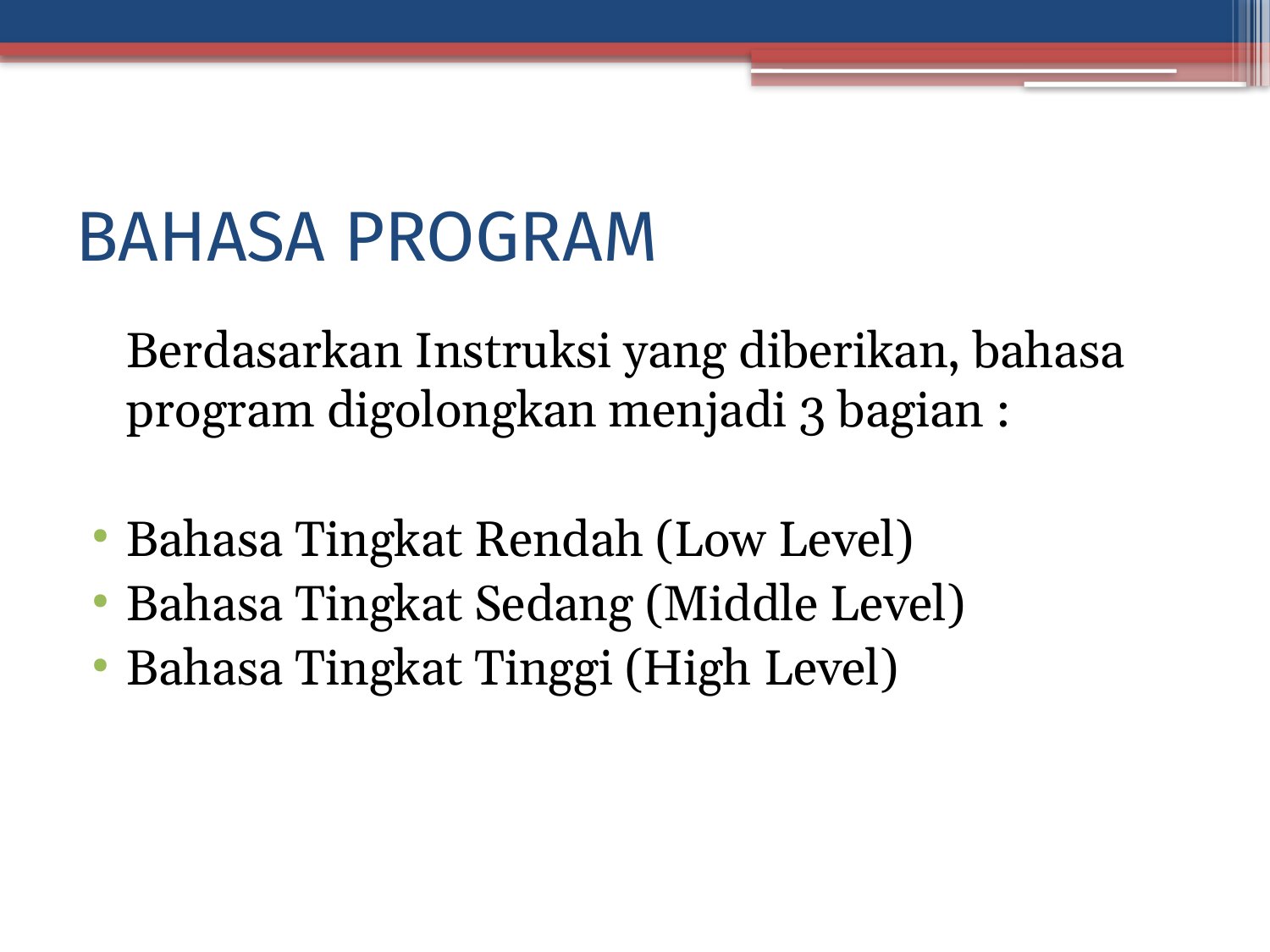

# BAHASA PROGRAM
   Berdasarkan Instruksi yang diberikan, bahasa program digolongkan menjadi 3 bagian :

Bahasa Tingkat Rendah (Low Level)
Bahasa Tingkat Sedang (Middle Level)
Bahasa Tingkat Tinggi (High Level)